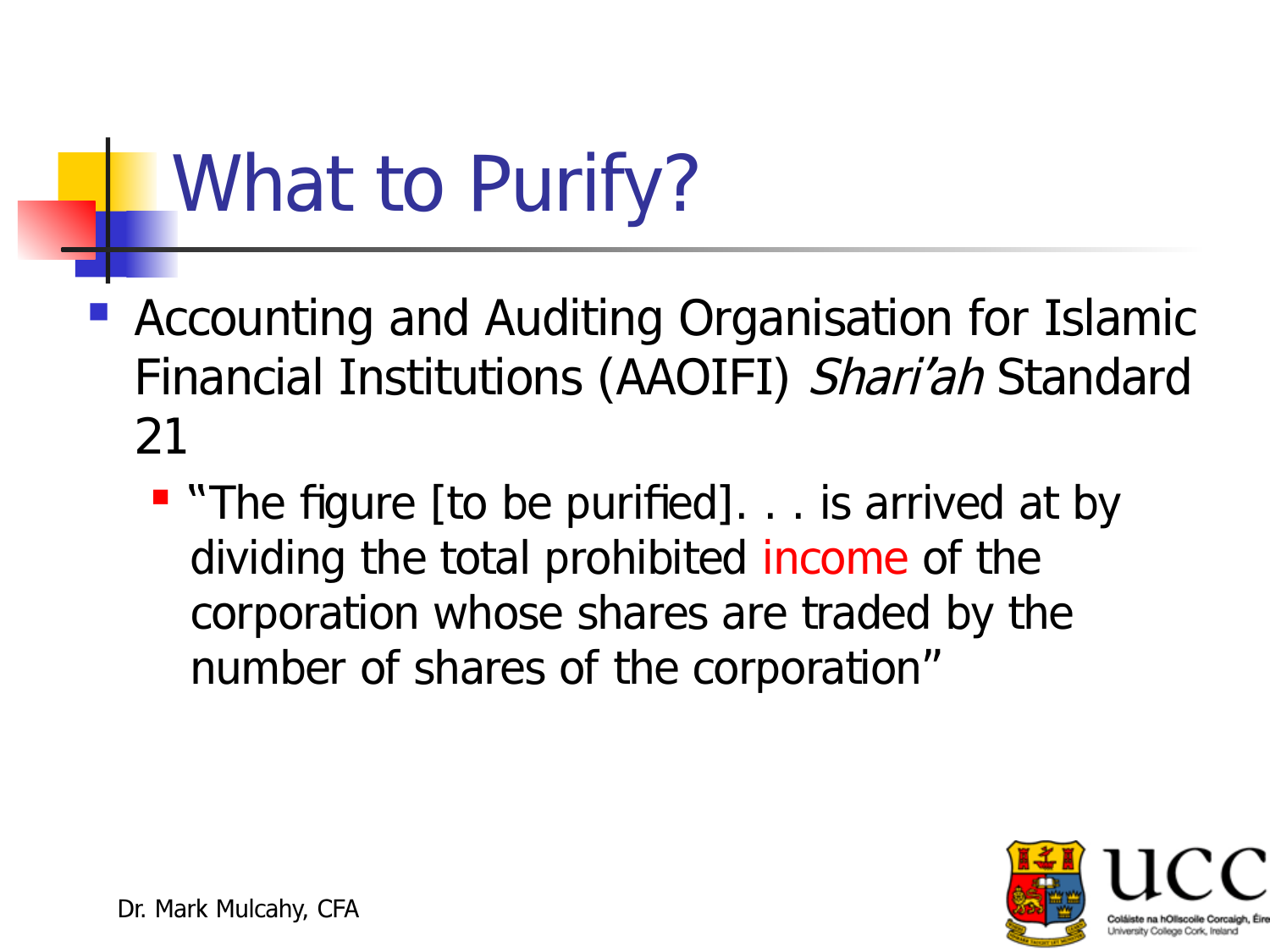

# What to Purify?
Accounting and Auditing Organisation for Islamic Financial Institutions (AAOIFI) Shari’ah Standard 21
“The figure [to be purified]. . . is arrived at by dividing the total prohibited income of the corporation whose shares are traded by the number of shares of the corporation”
Dr. Mark Mulcahy, CFA